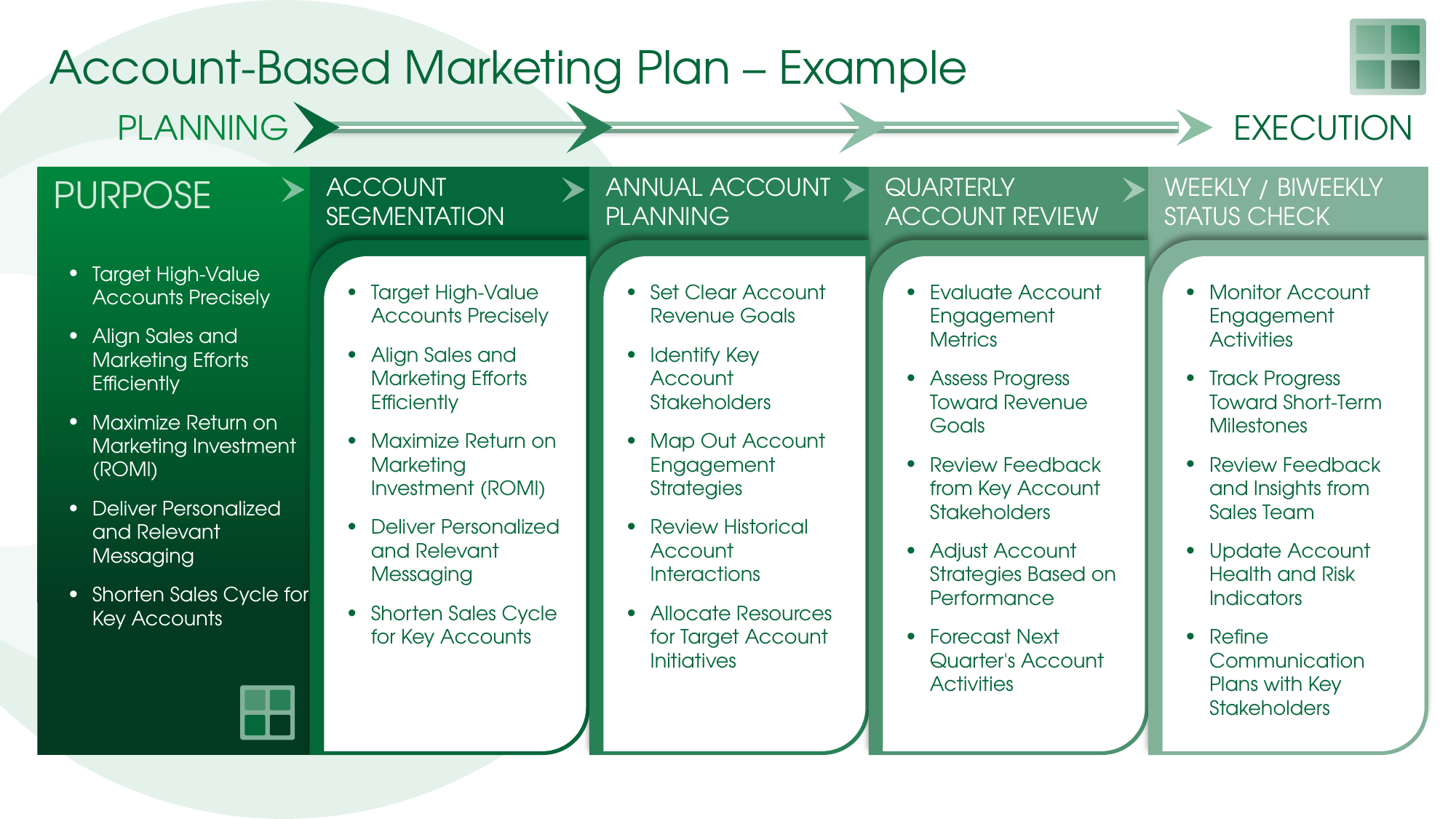

Account-Based Marketing Plan – Example

PLANNING
EXECUTION
PURPOSE
ACCOUNT SEGMENTATION
ANNUAL ACCOUNT PLANNING
QUARTERLY ACCOUNT REVIEW
WEEKLY / BIWEEKLY STATUS CHECK

Target High-Value Accounts Precisely
Align Sales and Marketing Efforts Efficiently
Maximize Return on Marketing Investment (ROMI)
Deliver Personalized and Relevant Messaging
Shorten Sales Cycle for Key Accounts

Target High-Value Accounts Precisely
Align Sales and Marketing Efforts Efficiently
Maximize Return on Marketing Investment (ROMI)
Deliver Personalized and Relevant Messaging
Shorten Sales Cycle for Key Accounts

Set Clear Account Revenue Goals
Identify Key Account Stakeholders
Map Out Account Engagement Strategies
Review Historical Account Interactions
Allocate Resources for Target Account Initiatives

Evaluate Account Engagement Metrics
Assess Progress Toward Revenue Goals
Review Feedback from Key Account Stakeholders
Adjust Account Strategies Based on Performance
Forecast Next Quarter's Account Activities

Monitor Account Engagement Activities
Track Progress Toward Short-Term Milestones
Review Feedback and Insights from Sales Team
Update Account Health and Risk Indicators
Refine Communication Plans with Key Stakeholders